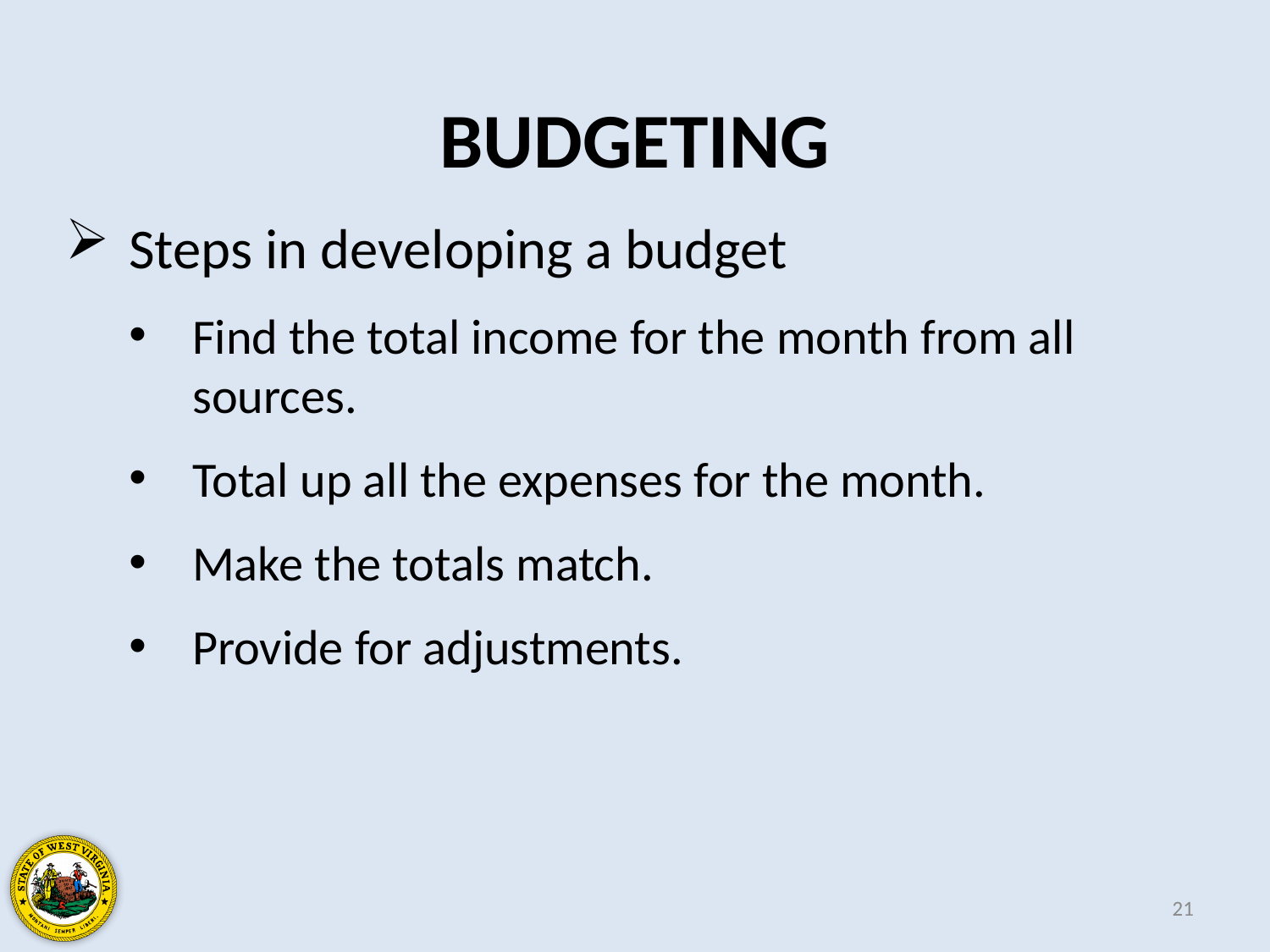

BUDGETING
Steps in developing a budget
Find the total income for the month from all sources.
Total up all the expenses for the month.
Make the totals match.
Provide for adjustments.
21